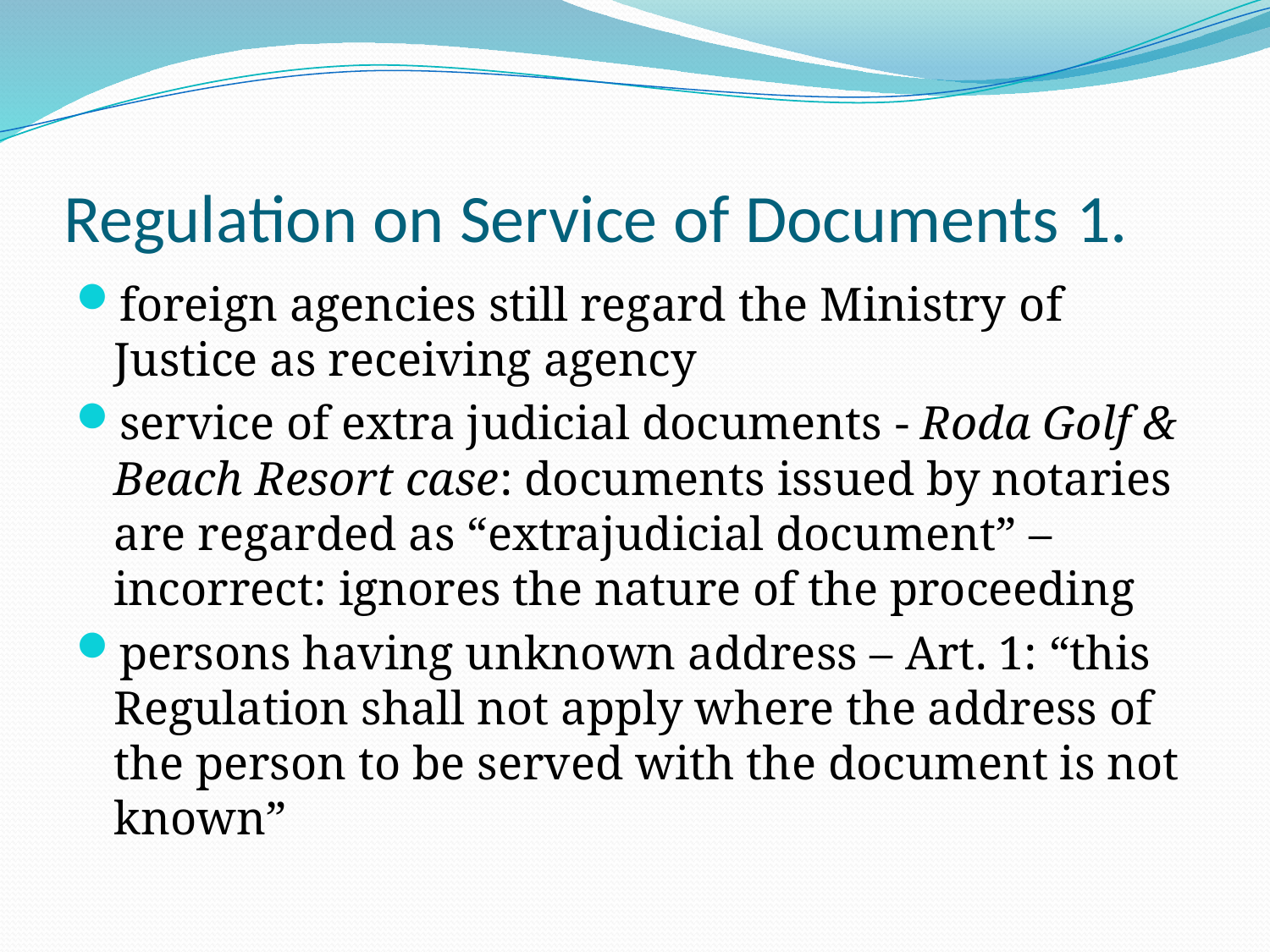

# Regulation on Service of Documents 1.
foreign agencies still regard the Ministry of Justice as receiving agency
service of extra judicial documents - Roda Golf & Beach Resort case: documents issued by notaries are regarded as “extrajudicial document” – incorrect: ignores the nature of the proceeding
persons having unknown address – Art. 1: “this Regulation shall not apply where the address of the person to be served with the document is not known”